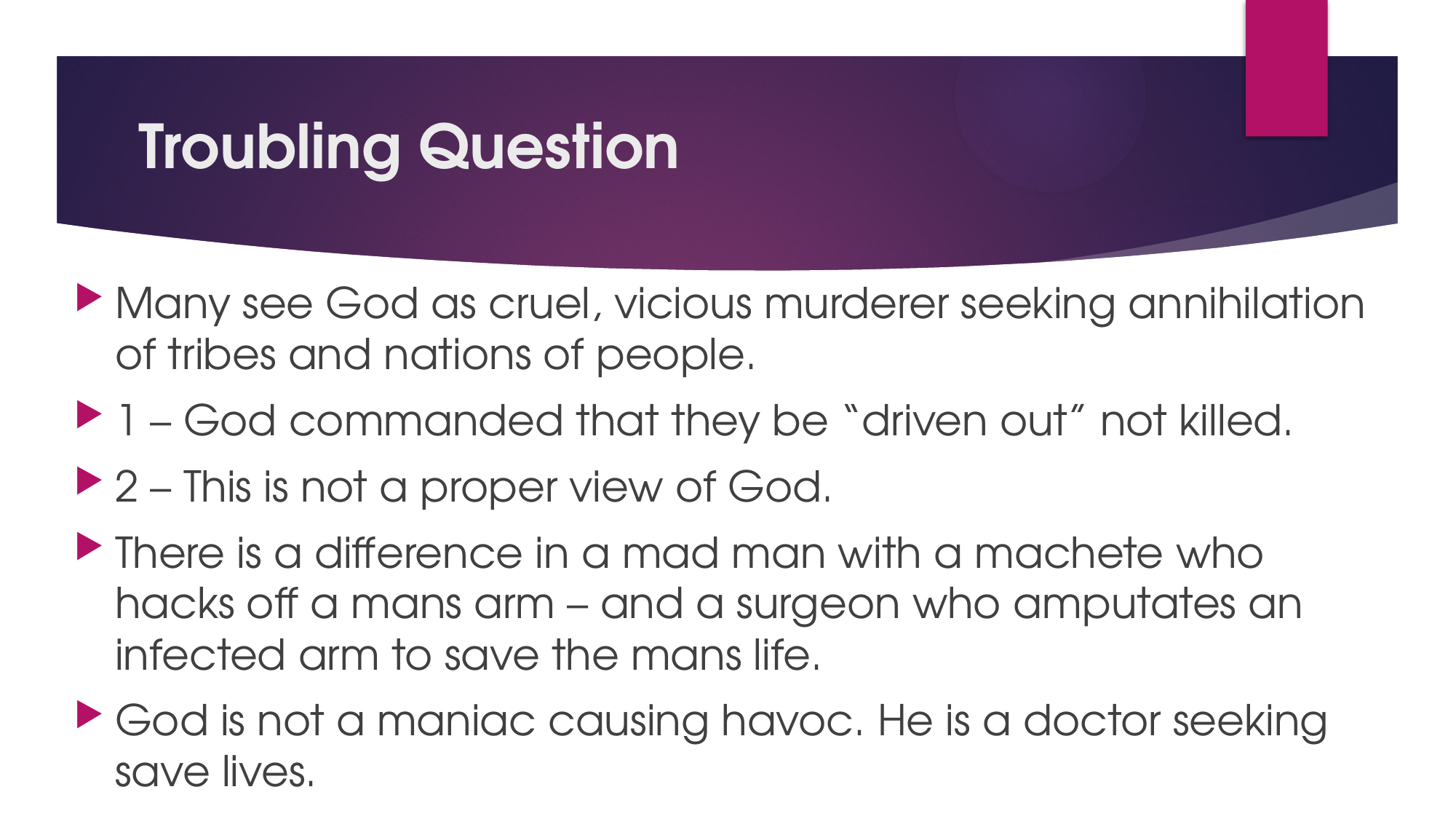

# Troubling Question
Many see God as cruel, vicious murderer seeking annihilation of tribes and nations of people.
1 – God commanded that they be “driven out” not killed.
2 – This is not a proper view of God.
There is a difference in a mad man with a machete who hacks off a mans arm – and a surgeon who amputates an infected arm to save the mans life.
God is not a maniac causing havoc. He is a doctor seeking save lives.